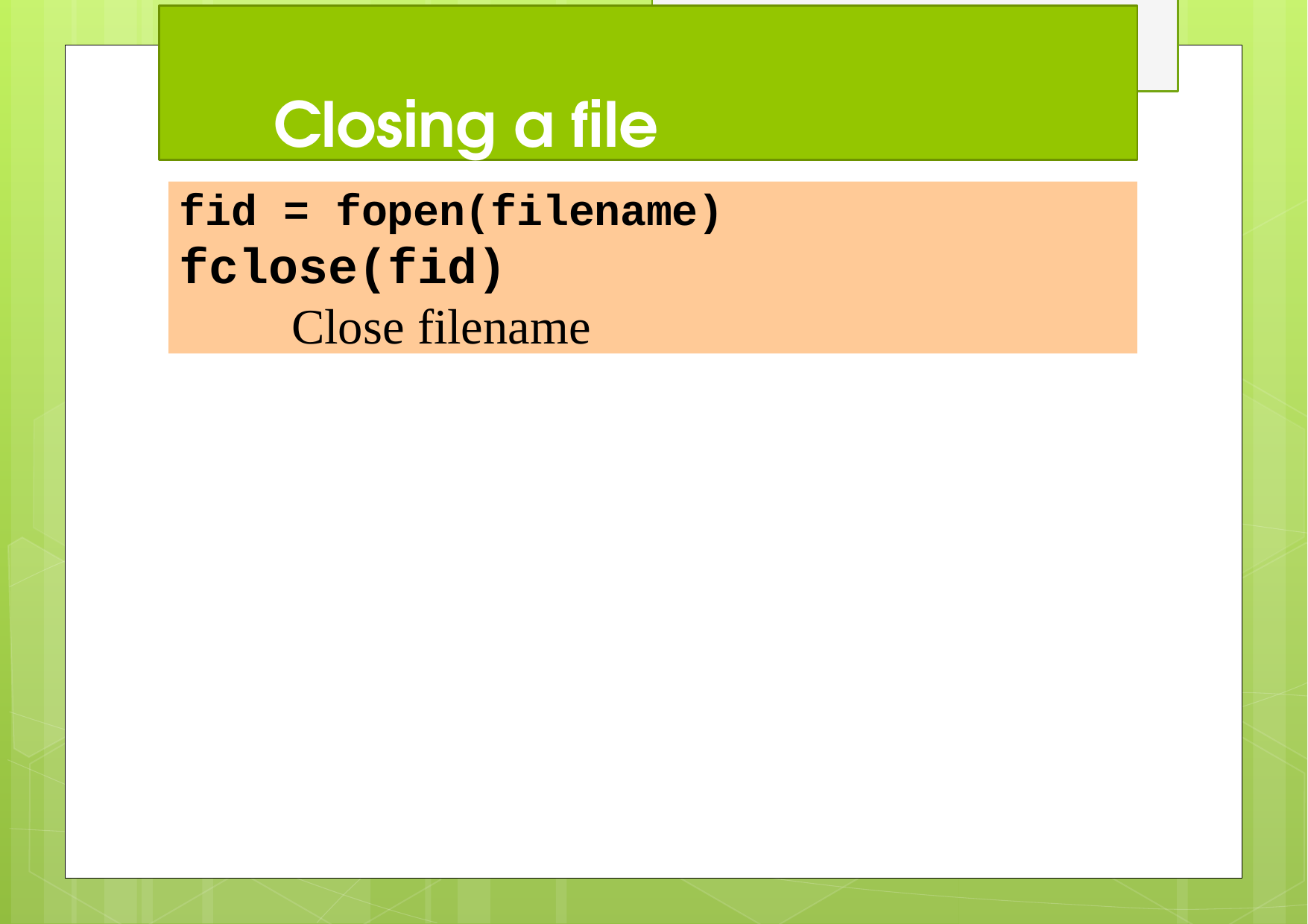

# Closing a file
fid = fopen(filename)
fclose(fid)
Close filename